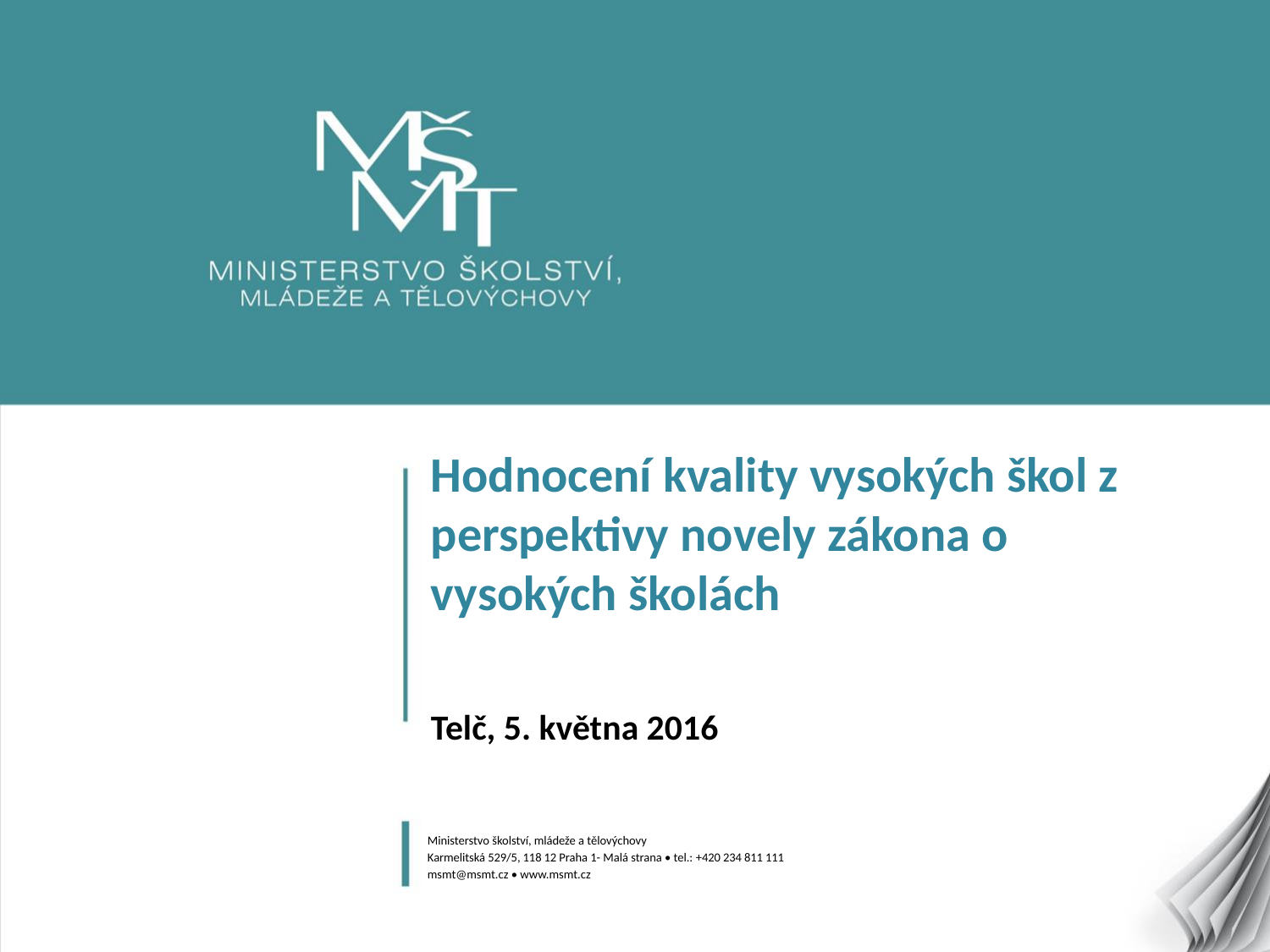

# Hodnocení kvality vysokých škol z perspektivy novely zákona o vysokých školách Telč, 5. května 2016
Ministerstvo školství, mládeže a tělovýchovy
Karmelitská 529/5, 118 12 Praha 1- Malá strana • tel.: +420 234 811 111
msmt@msmt.cz • www.msmt.cz